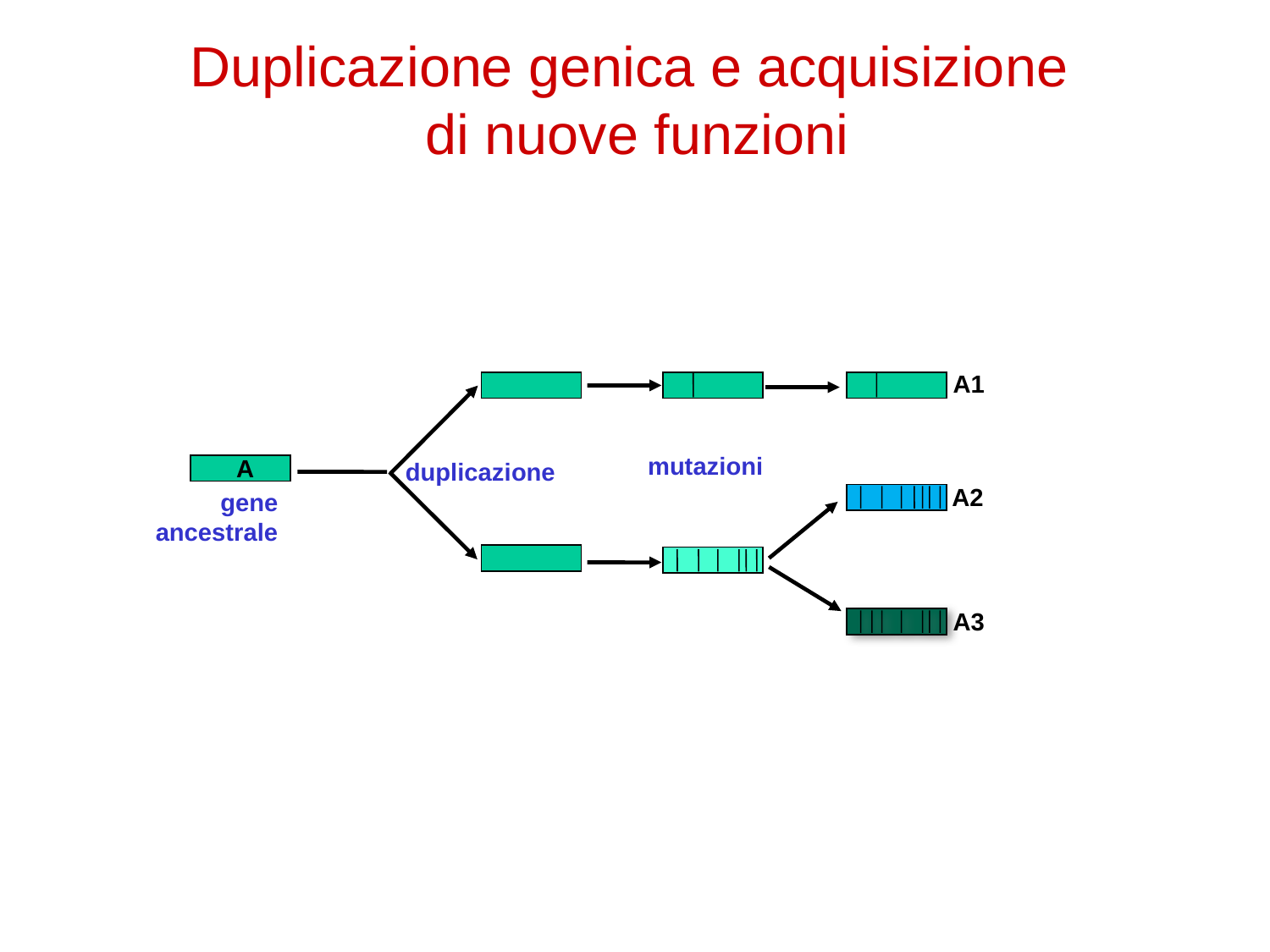

Duplicazione genica e acquisizione
di nuove funzioni
A1

mutazioni
A
duplicazione

A2

gene
 ancestrale

A3